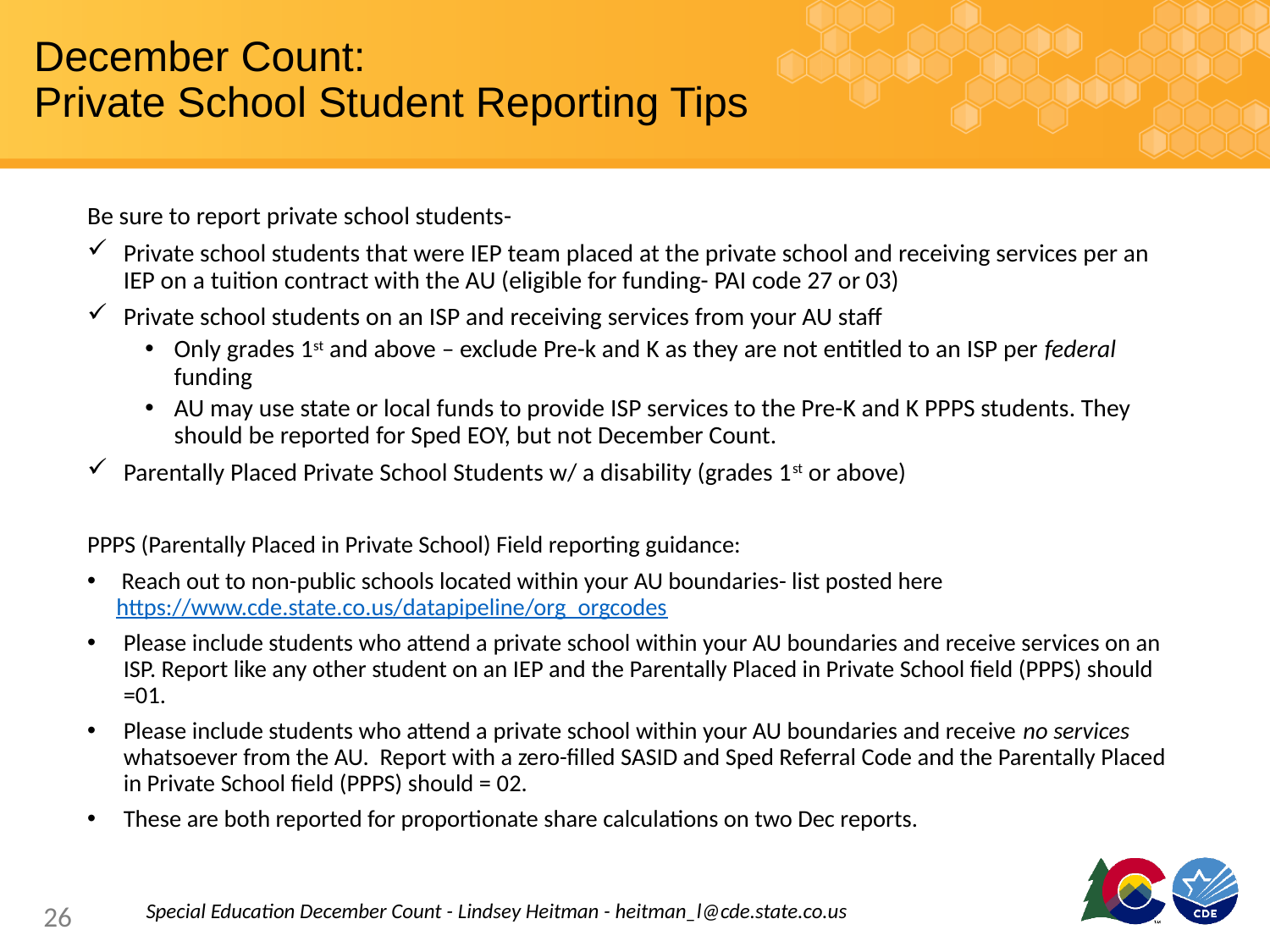

# December Count: Private School Student Reporting Tips
Be sure to report private school students-
Private school students that were IEP team placed at the private school and receiving services per an IEP on a tuition contract with the AU (eligible for funding- PAI code 27 or 03)
Private school students on an ISP and receiving services from your AU staff
Only grades 1st and above – exclude Pre-k and K as they are not entitled to an ISP per federal funding
AU may use state or local funds to provide ISP services to the Pre-K and K PPPS students. They should be reported for Sped EOY, but not December Count.
Parentally Placed Private School Students w/ a disability (grades 1st or above)

PPPS (Parentally Placed in Private School) Field reporting guidance:
 Reach out to non-public schools located within your AU boundaries- list posted here https://www.cde.state.co.us/datapipeline/org_orgcodes
Please include students who attend a private school within your AU boundaries and receive services on an ISP. Report like any other student on an IEP and the Parentally Placed in Private School field (PPPS) should =01.
Please include students who attend a private school within your AU boundaries and receive no services whatsoever from the AU.  Report with a zero-filled SASID and Sped Referral Code and the Parentally Placed in Private School field (PPPS) should = 02.
These are both reported for proportionate share calculations on two Dec reports.

Special Education December Count - Lindsey Heitman - heitman_l@cde.state.co.us
26